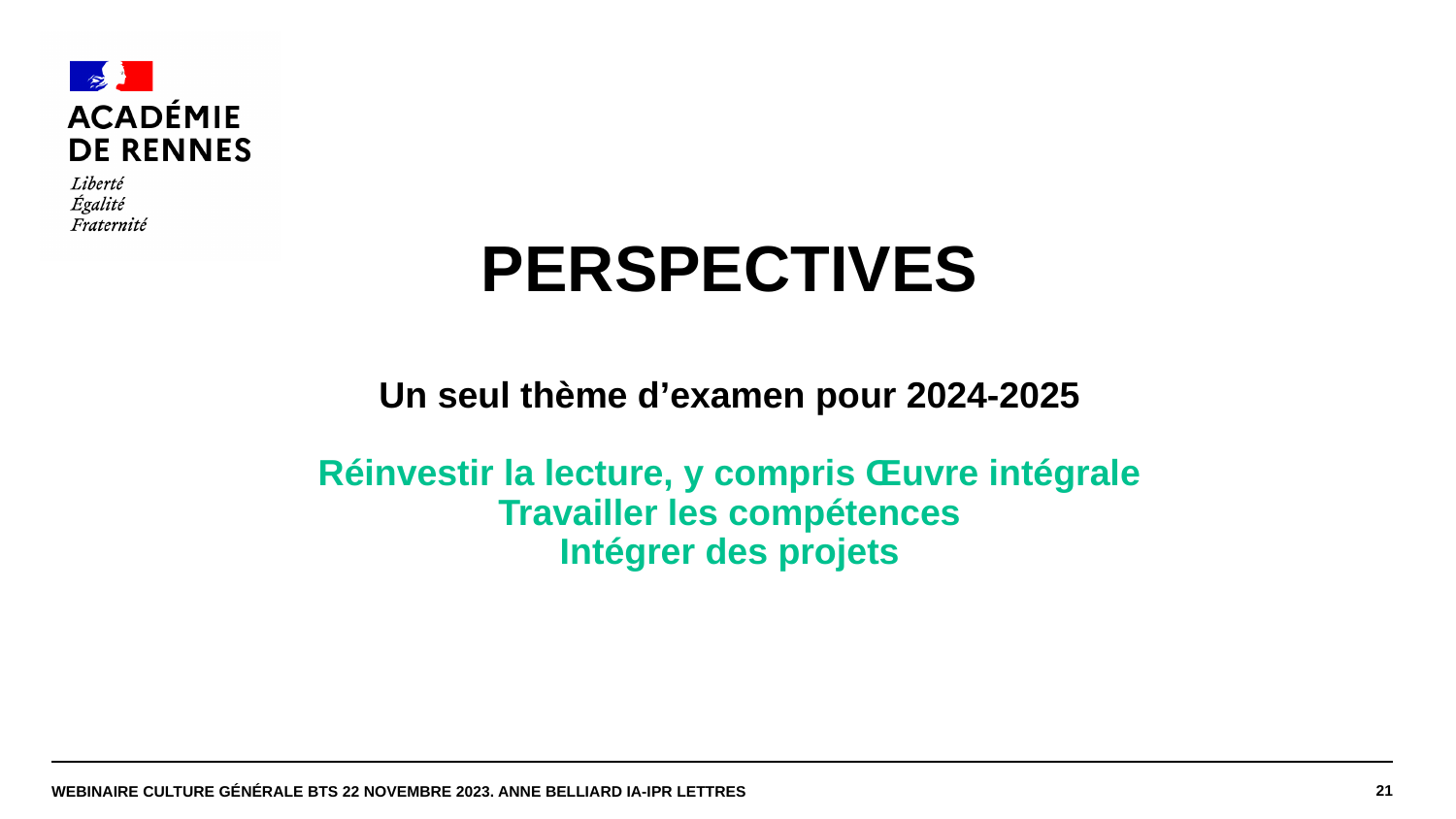

PERSPECTIVES

Un seul thème d’examen pour 2024-2025

Réinvestir la lecture, y compris Œuvre intégrale
Travailler les compétences
Intégrer des projets

21
Webinaire Culture générale BTS 22 novembre 2023. Anne Belliard IA-IPR Lettres